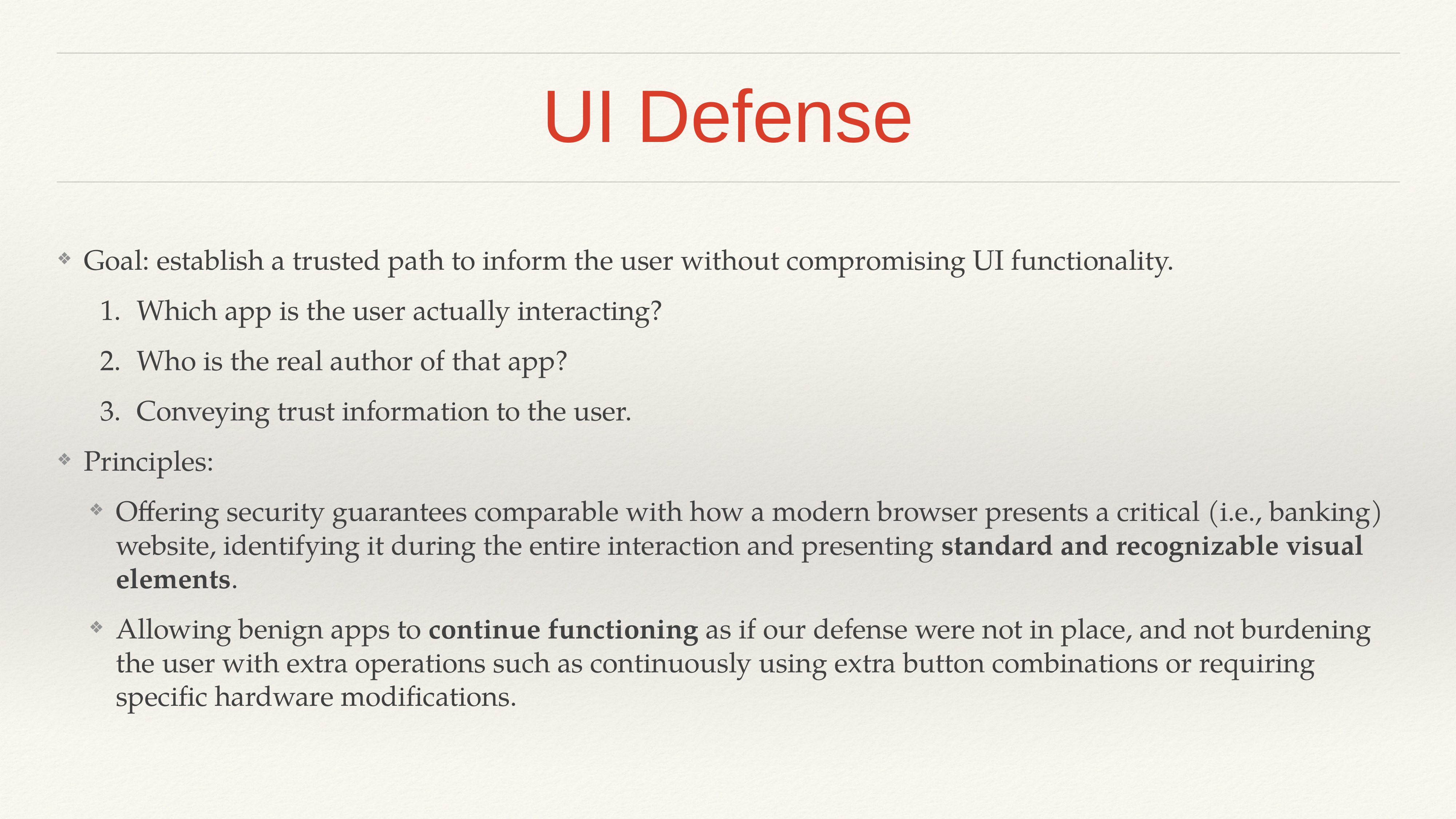

# UI Defense
Goal: establish a trusted path to inform the user without compromising UI functionality.
Which app is the user actually interacting?
Who is the real author of that app?
Conveying trust information to the user.
Principles:
Offering security guarantees comparable with how a modern browser presents a critical (i.e., banking) website, identifying it during the entire interaction and presenting standard and recognizable visual elements.
Allowing benign apps to continue functioning as if our defense were not in place, and not burdening the user with extra operations such as continuously using extra button combinations or requiring specific hardware modifications.
17